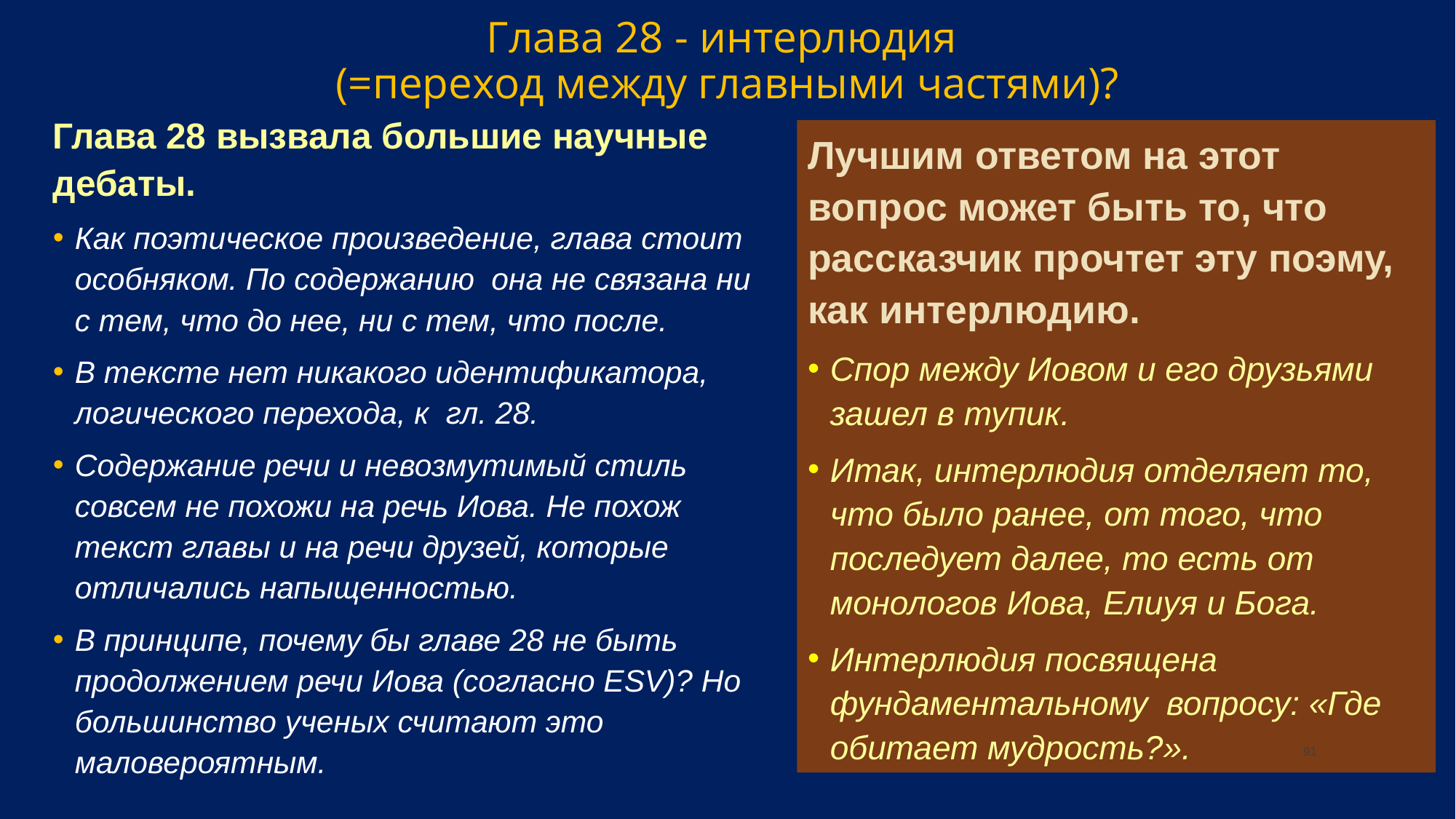

# Глава 28 - интерлюдия (=переход между главными частями)?
Глава 28 вызвала большие научные дебаты.
Как поэтическое произведение, глава стоит особняком. По содержанию  она не связана ни с тем, что до нее, ни с тем, что после.
В тексте нет никакого идентификатора, логического перехода, к  гл. 28.
Содержание речи и невозмутимый стиль совсем не похожи на речь Иова. Не похож текст главы и на речи друзей, которые отличались напыщенностью.
В принципе, почему бы главе 28 не быть продолжением речи Иова (согласно ESV)? Но большинство ученых считают это маловероятным.
Лучшим ответом на этот вопрос может быть то, что рассказчик прочтет эту поэму, как интерлюдию.
Спор между Иовом и его друзьями зашел в тупик.
Итак, интерлюдия отделяет то, что было ранее, от того, что последует далее, то есть от  монологов Иова, Елиуя и Бога.
Интерлюдия посвящена фундаментальному  вопросу: «Где обитает мудрость?».
91